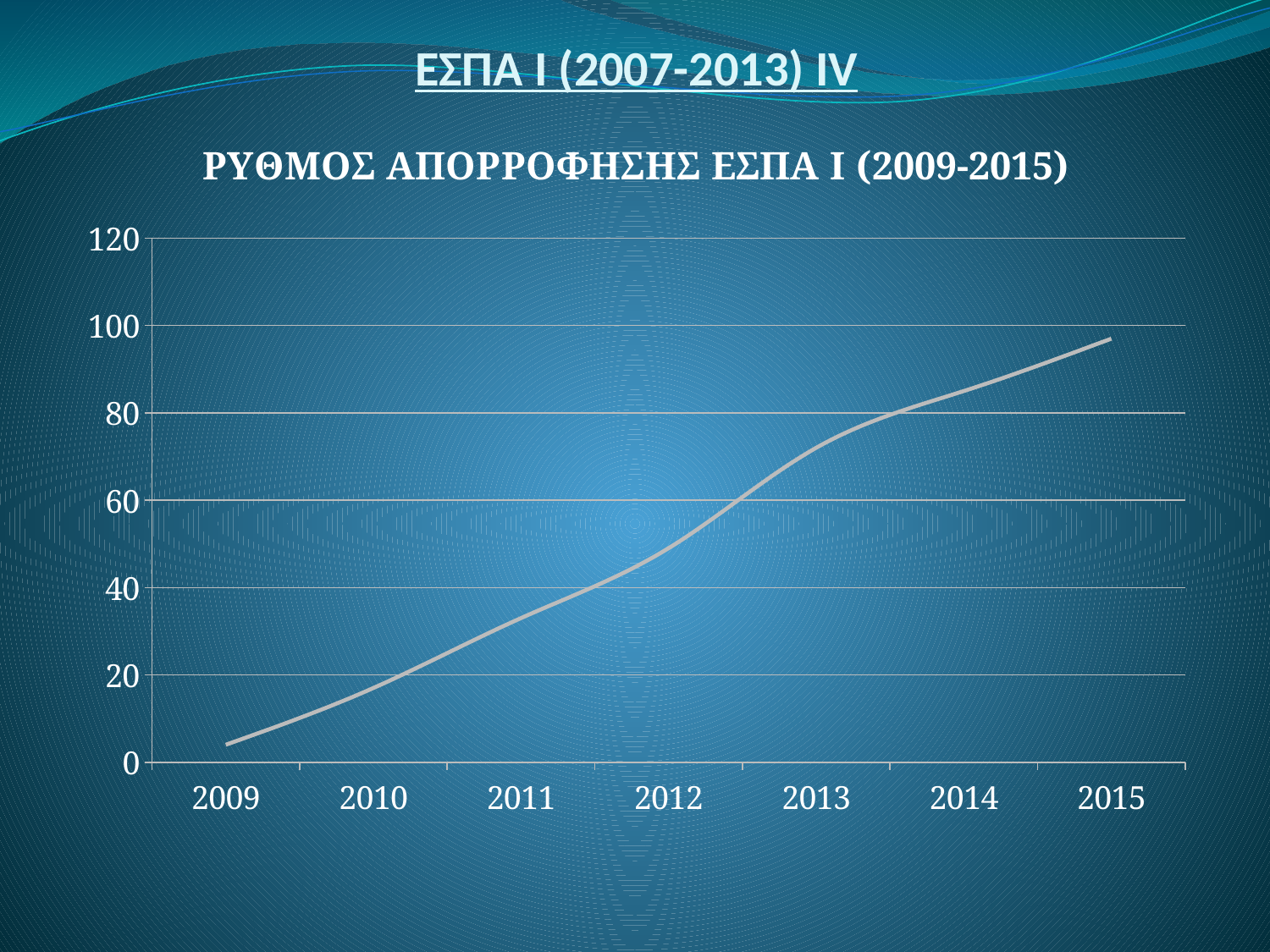

# ΕΣΠΑ Ι (2007-2013) IV

### Chart: ΡΥΘΜΟΣ ΑΠΟΡΡΟΦΗΣΗΣ ΕΣΠΑ Ι (2009-2015)

| Category | Σειρά 1 |
|---|---|
| 2009 | 4.0 |
| 2010 | 17.0 |
| 2011 | 33.0 |
| 2012 | 49.0 |
| 2013 | 72.0 |
| 2014 | 85.0 |
| 2015 | 97.0 |